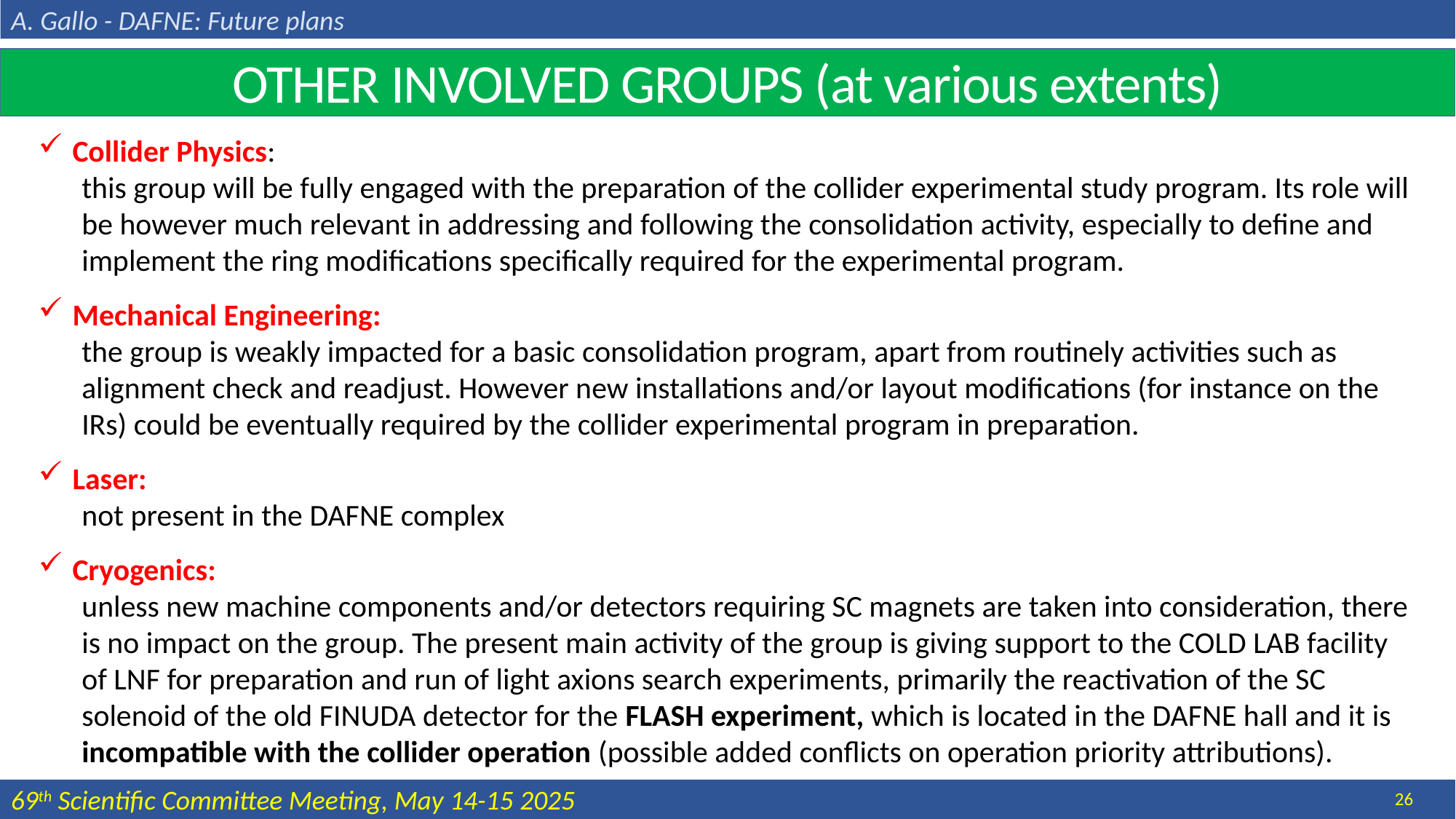

A. Gallo - DAFNE: Future plans

OTHER INVOLVED GROUPS (at various extents)
Collider Physics:
this group will be fully engaged with the preparation of the collider experimental study program. Its role will be however much relevant in addressing and following the consolidation activity, especially to define and implement the ring modifications specifically required for the experimental program.
Mechanical Engineering:
the group is weakly impacted for a basic consolidation program, apart from routinely activities such as alignment check and readjust. However new installations and/or layout modifications (for instance on the IRs) could be eventually required by the collider experimental program in preparation.
Laser:
not present in the DAFNE complex
Cryogenics:
unless new machine components and/or detectors requiring SC magnets are taken into consideration, there is no impact on the group. The present main activity of the group is giving support to the COLD LAB facility of LNF for preparation and run of light axions search experiments, primarily the reactivation of the SC solenoid of the old FINUDA detector for the FLASH experiment, which is located in the DAFNE hall and it is incompatible with the collider operation (possible added conflicts on operation priority attributions).
26
69th Scientific Committee Meeting, May 14-15 2025